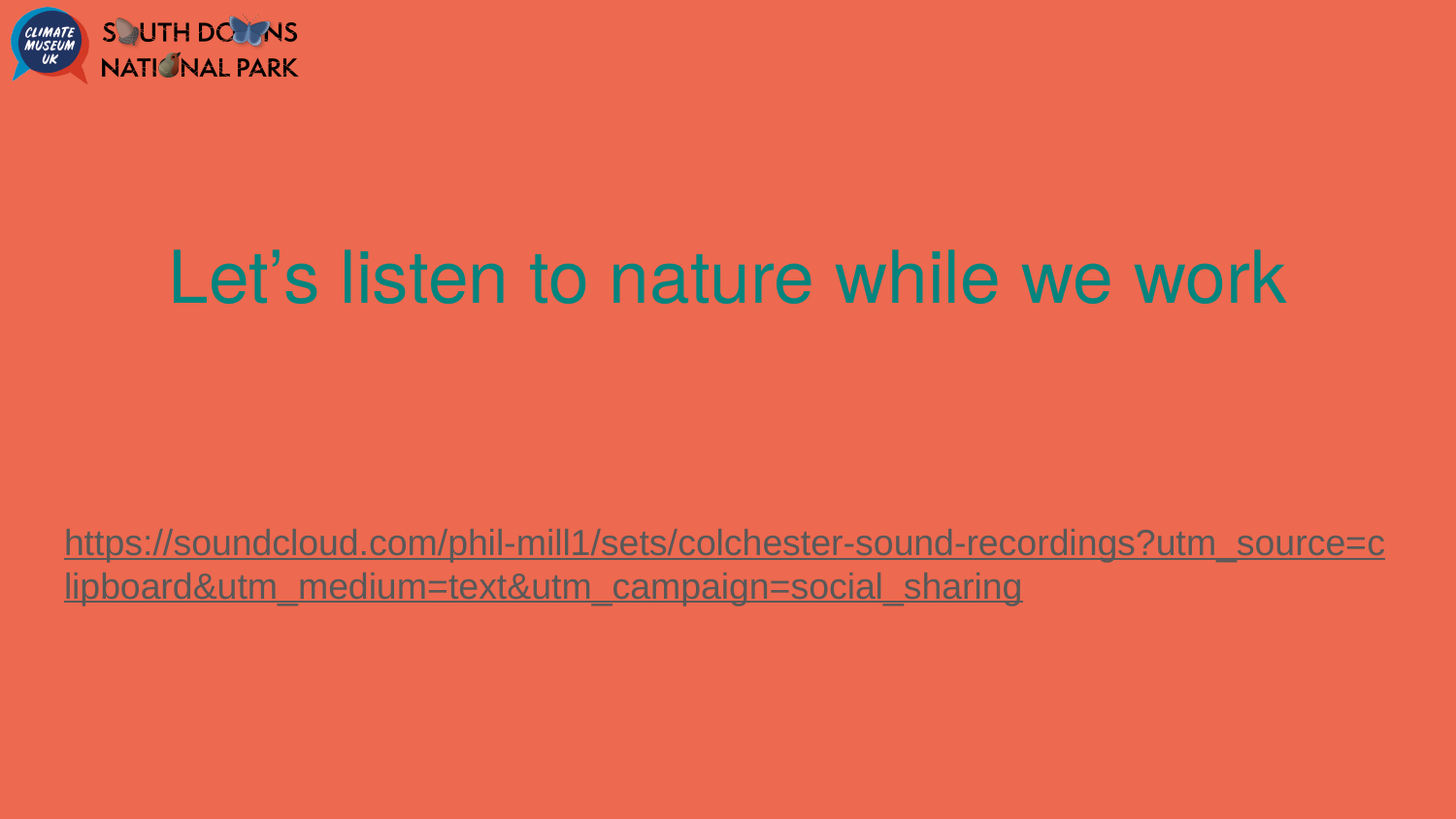

# Let’s listen to nature while we work
https://soundcloud.com/phil-mill1/sets/colchester-sound-recordings?utm_source=clipboard&utm_medium=text&utm_campaign=social_sharing